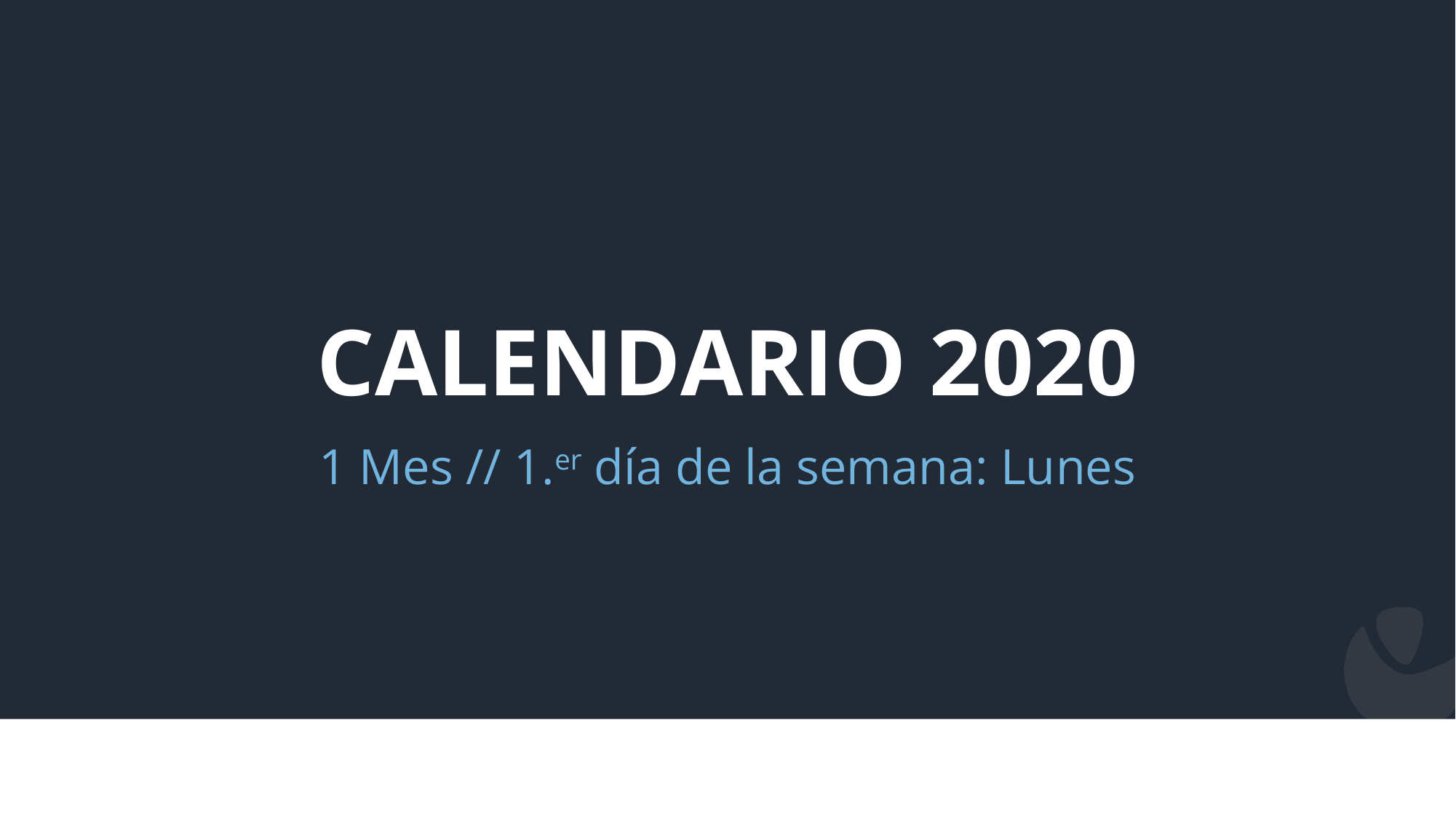

# CALENDARIO 2020
1 Mes // 1.er día de la semana: Lunes